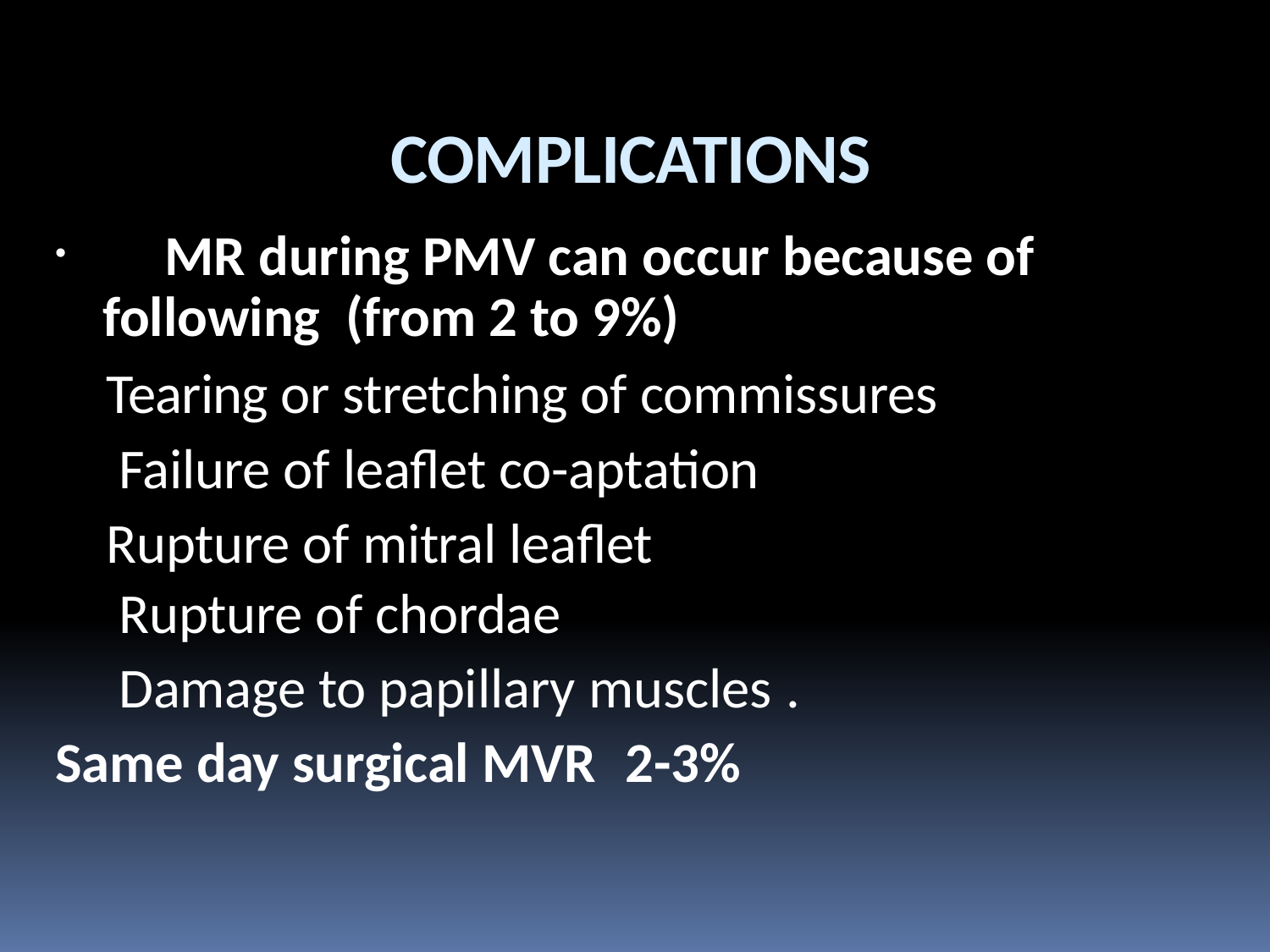

# COMPLICATIONS
	MR during PMV can occur because of following  (from 2 to 9%)
Tearing or stretching of commissures  Failure of leaflet co-aptation  Rupture of mitral leaflet
Rupture of chordae
Damage to papillary muscles .
Same day surgical MVR	2-3%